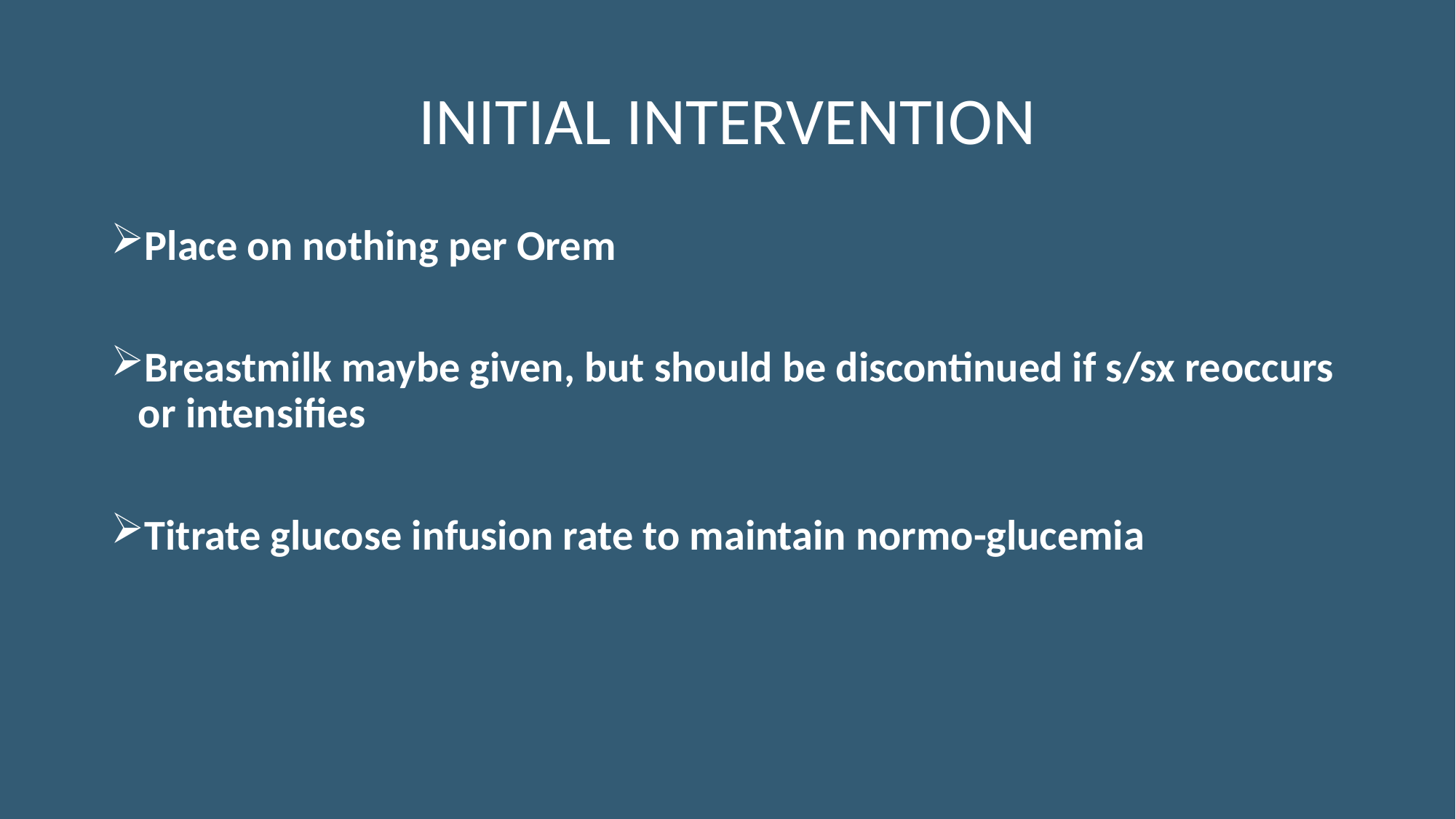

# INITIAL INTERVENTION
Place on nothing per Orem

Breastmilk maybe given, but should be discontinued if s/sx reoccurs or intensifies

Titrate glucose infusion rate to maintain normo-glucemia